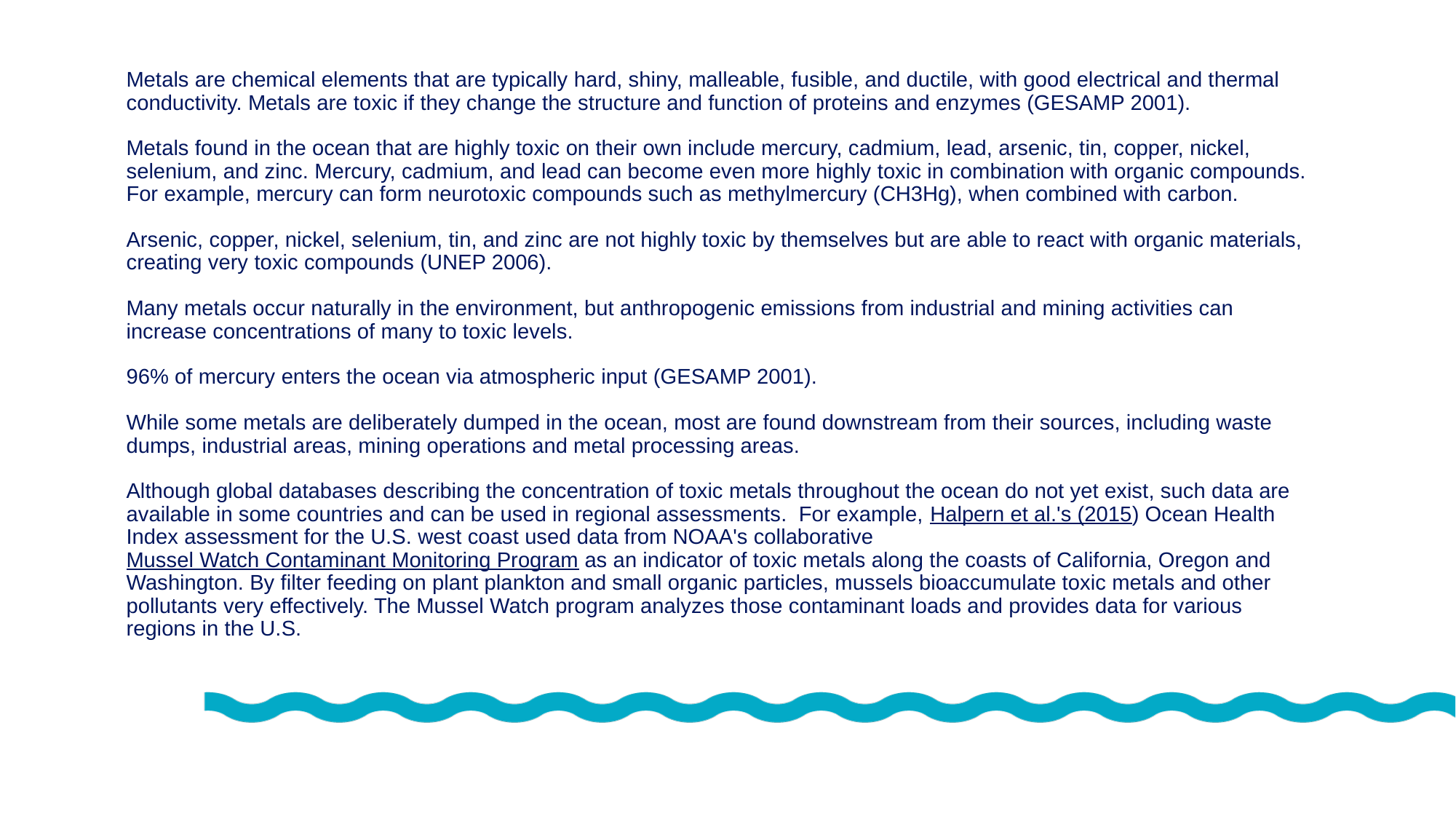

Metals are chemical elements that are typically hard, shiny, malleable, fusible, and ductile, with good electrical and thermal conductivity. Metals are toxic if they change the structure and function of proteins and enzymes (GESAMP 2001).
Metals found in the ocean that are highly toxic on their own include mercury, cadmium, lead, arsenic, tin, copper, nickel, selenium, and zinc. Mercury, cadmium, and lead can become even more highly toxic in combination with organic compounds. For example, mercury can form neurotoxic compounds such as methylmercury (CH3Hg), when combined with carbon.
Arsenic, copper, nickel, selenium, tin, and zinc are not highly toxic by themselves but are able to react with organic materials, creating very toxic compounds (UNEP 2006).
Many metals occur naturally in the environment, but anthropogenic emissions from industrial and mining activities can increase concentrations of many to toxic levels.
96% of mercury enters the ocean via atmospheric input (GESAMP 2001).
While some metals are deliberately dumped in the ocean, most are found downstream from their sources, including waste dumps, industrial areas, mining operations and metal processing areas.
Although global databases describing the concentration of toxic metals throughout the ocean do not yet exist, such data are available in some countries and can be used in regional assessments.  For example, Halpern et al.'s (2015) Ocean Health Index assessment for the U.S. west coast used data from NOAA's collaborative Mussel Watch Contaminant Monitoring Program as an indicator of toxic metals along the coasts of California, Oregon and Washington. By filter feeding on plant plankton and small organic particles, mussels bioaccumulate toxic metals and other pollutants very effectively. The Mussel Watch program analyzes those contaminant loads and provides data for various regions in the U.S.